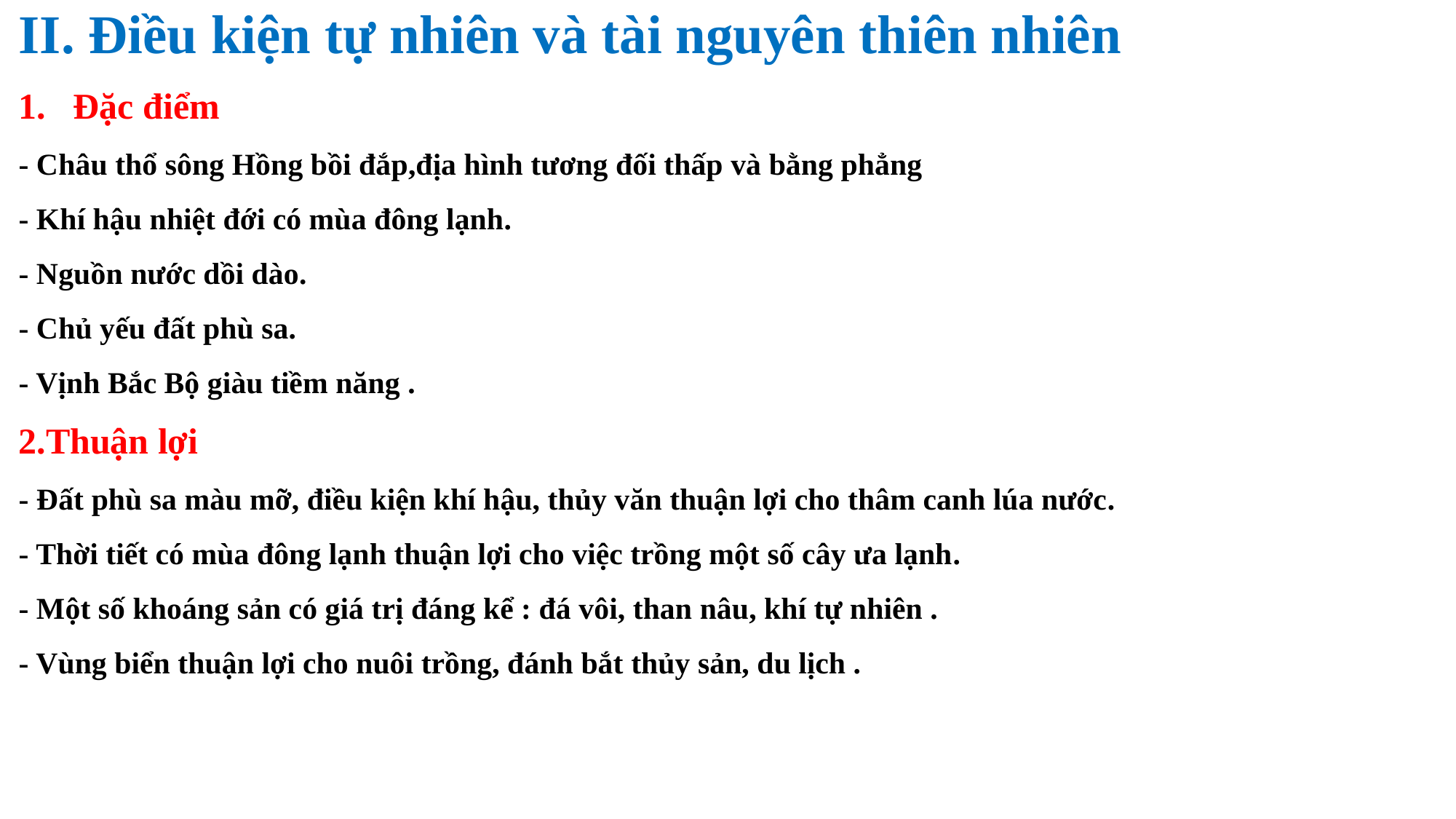

II. Điều kiện tự nhiên và tài nguyên thiên nhiên
Đặc điểm
- Châu thổ sông Hồng bồi đắp,địa hình tương đối thấp và bằng phẳng
- Khí hậu nhiệt đới có mùa đông lạnh.
- Nguồn nước dồi dào.
- Chủ yếu đất phù sa.
- Vịnh Bắc Bộ giàu tiềm năng .
2.Thuận lợi
- Đất phù sa màu mỡ, điều kiện khí hậu, thủy văn thuận lợi cho thâm canh lúa nước.
- Thời tiết có mùa đông lạnh thuận lợi cho việc trồng một số cây ưa lạnh.
- Một số khoáng sản có giá trị đáng kể : đá vôi, than nâu, khí tự nhiên .
- Vùng biển thuận lợi cho nuôi trồng, đánh bắt thủy sản, du lịch .